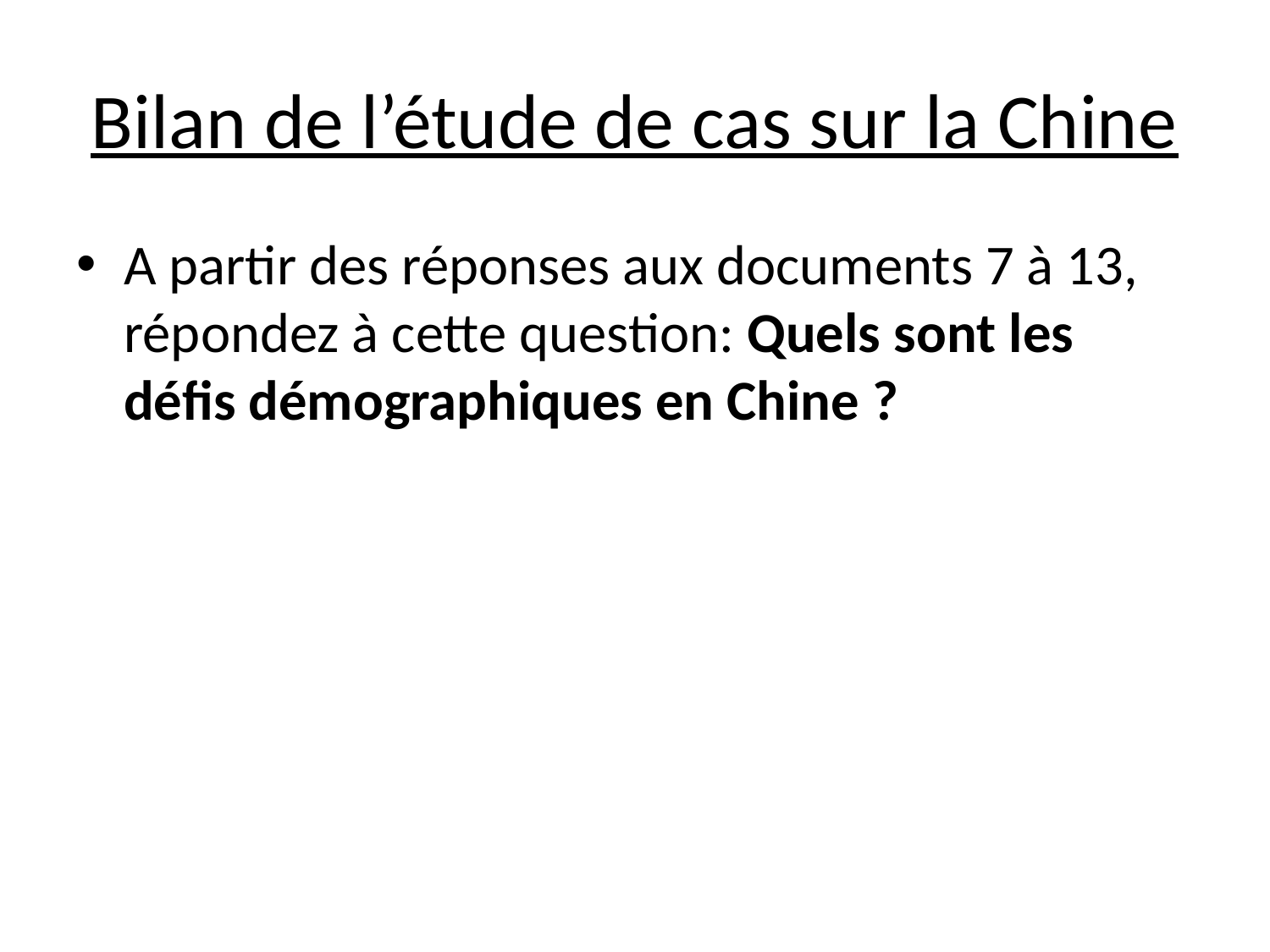

# Bilan de l’étude de cas sur la Chine
A partir des réponses aux documents 7 à 13, répondez à cette question: Quels sont les défis démographiques en Chine ?